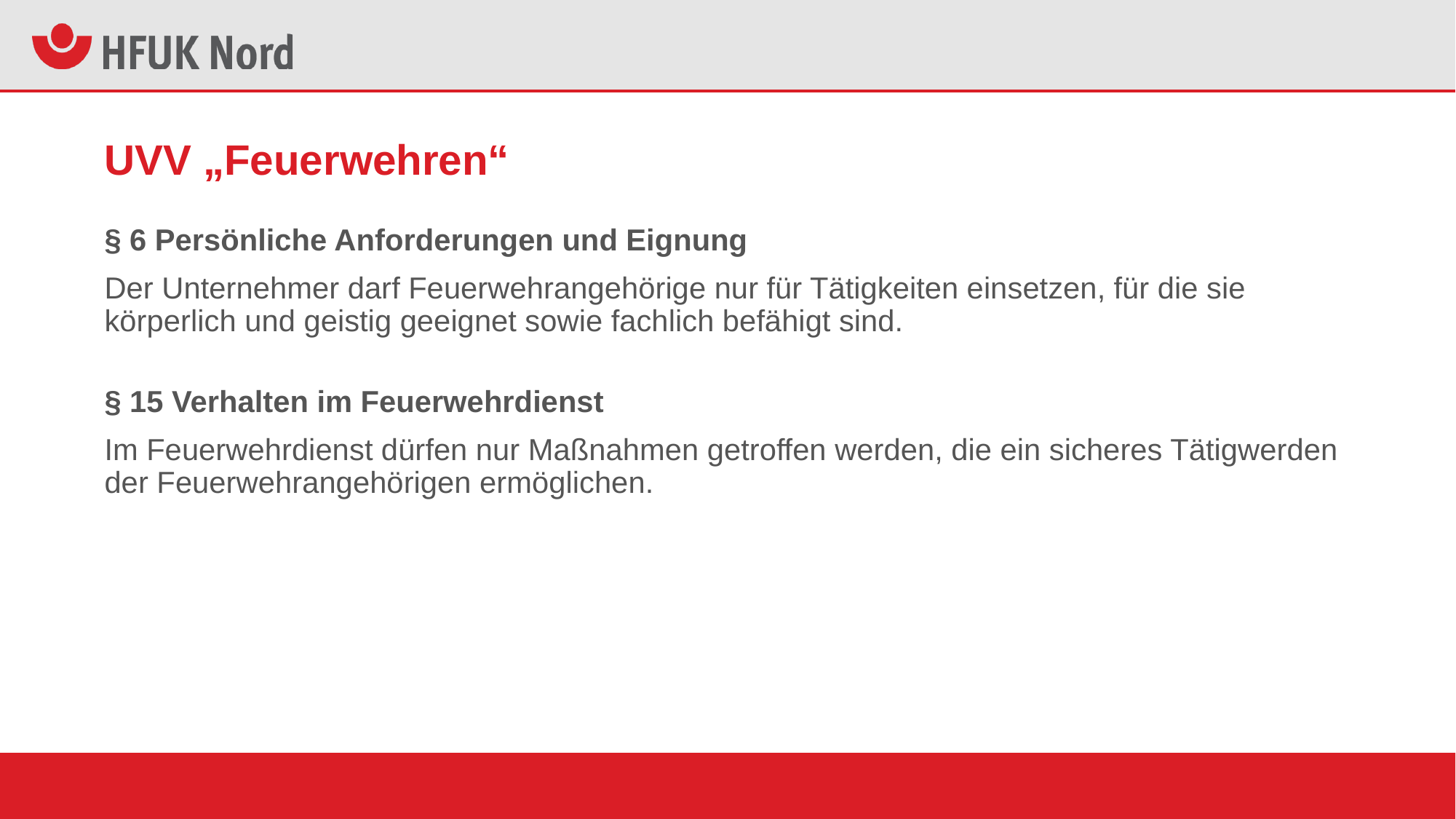

# UVV „Feuerwehren“
§ 6 Persönliche Anforderungen und Eignung
Der Unternehmer darf Feuerwehrangehörige nur für Tätigkeiten einsetzen, für die sie körperlich und geistig geeignet sowie fachlich befähigt sind.

§ 15 Verhalten im Feuerwehrdienst
Im Feuerwehrdienst dürfen nur Maßnahmen getroffen werden, die ein sicheres Tätigwerden der Feuerwehrangehörigen ermöglichen.